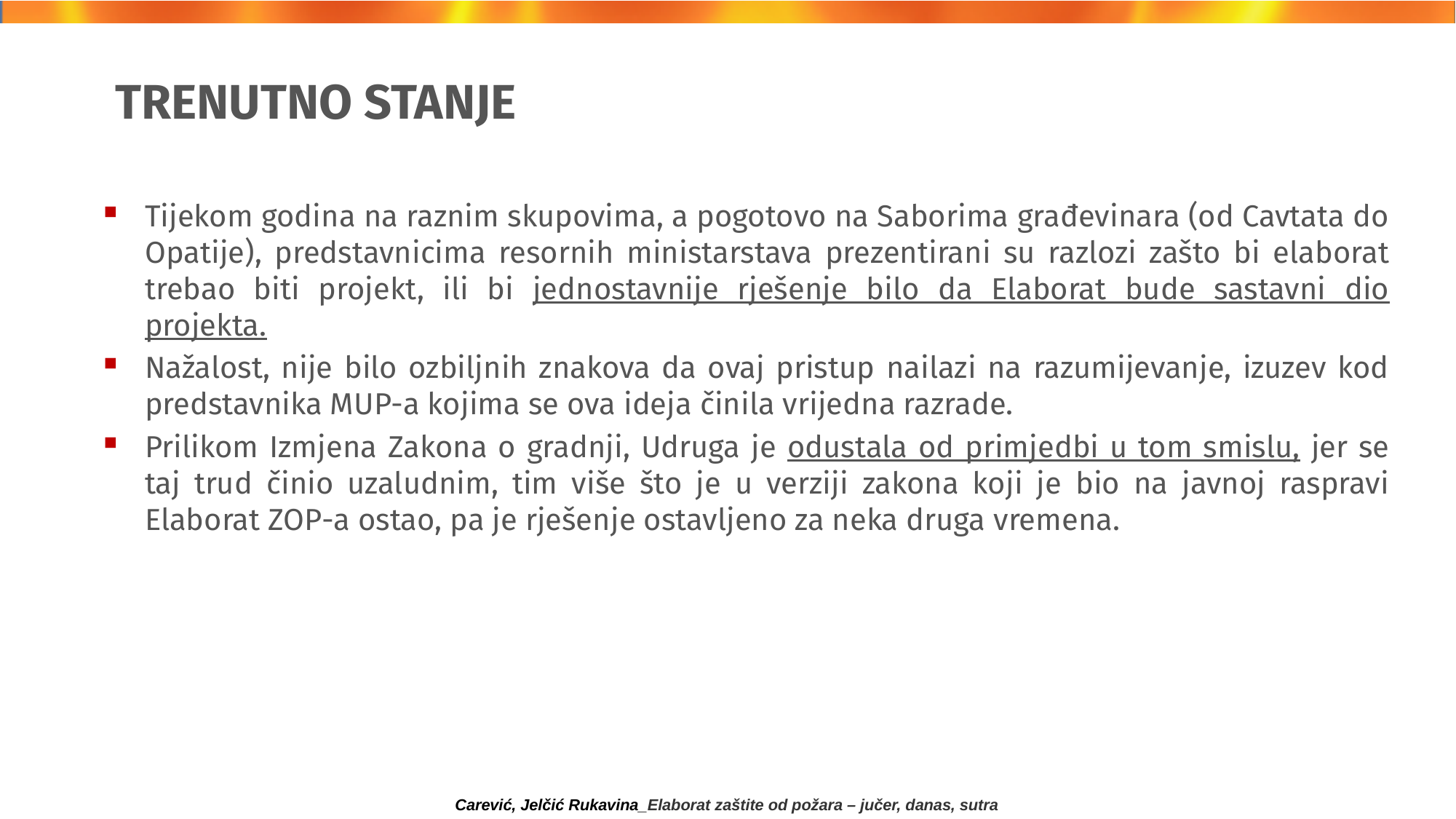

# TRENUTNO STANJE
Tijekom godina na raznim skupovima, a pogotovo na Saborima građevinara (od Cavtata do Opatije), predstavnicima resornih ministarstava prezentirani su razlozi zašto bi elaborat trebao biti projekt, ili bi jednostavnije rješenje bilo da Elaborat bude sastavni dio projekta.
Nažalost, nije bilo ozbiljnih znakova da ovaj pristup nailazi na razumijevanje, izuzev kod predstavnika MUP-a kojima se ova ideja činila vrijedna razrade.
Prilikom Izmjena Zakona o gradnji, Udruga je odustala od primjedbi u tom smislu, jer se taj trud činio uzaludnim, tim više što je u verziji zakona koji je bio na javnoj raspravi Elaborat ZOP-a ostao, pa je rješenje ostavljeno za neka druga vremena.